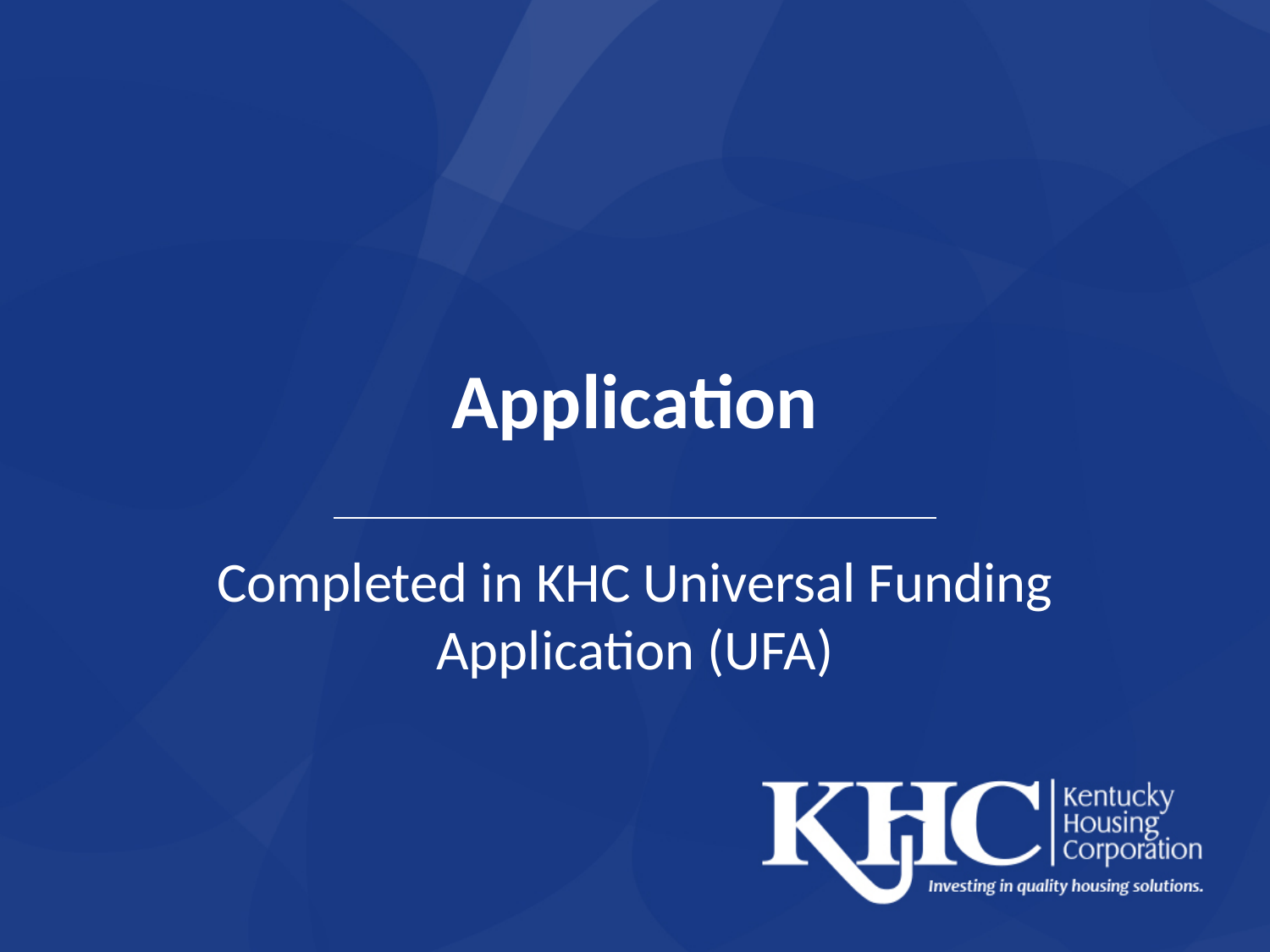

# Application
Completed in KHC Universal Funding Application (UFA)